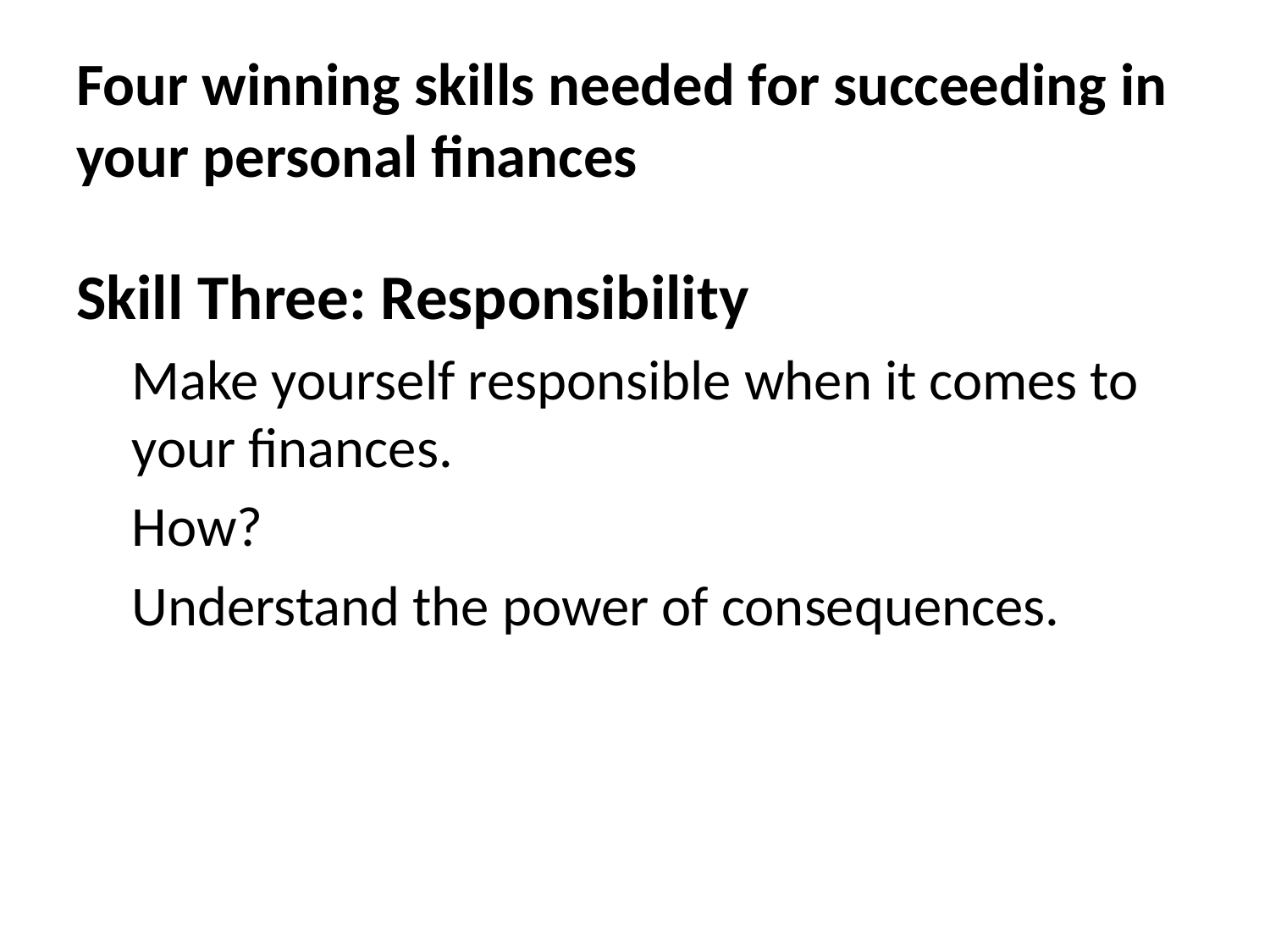

# Four winning skills needed for succeeding in your personal finances
Skill Three: Responsibility
Make yourself responsible when it comes to your finances.
How?
Understand the power of consequences.